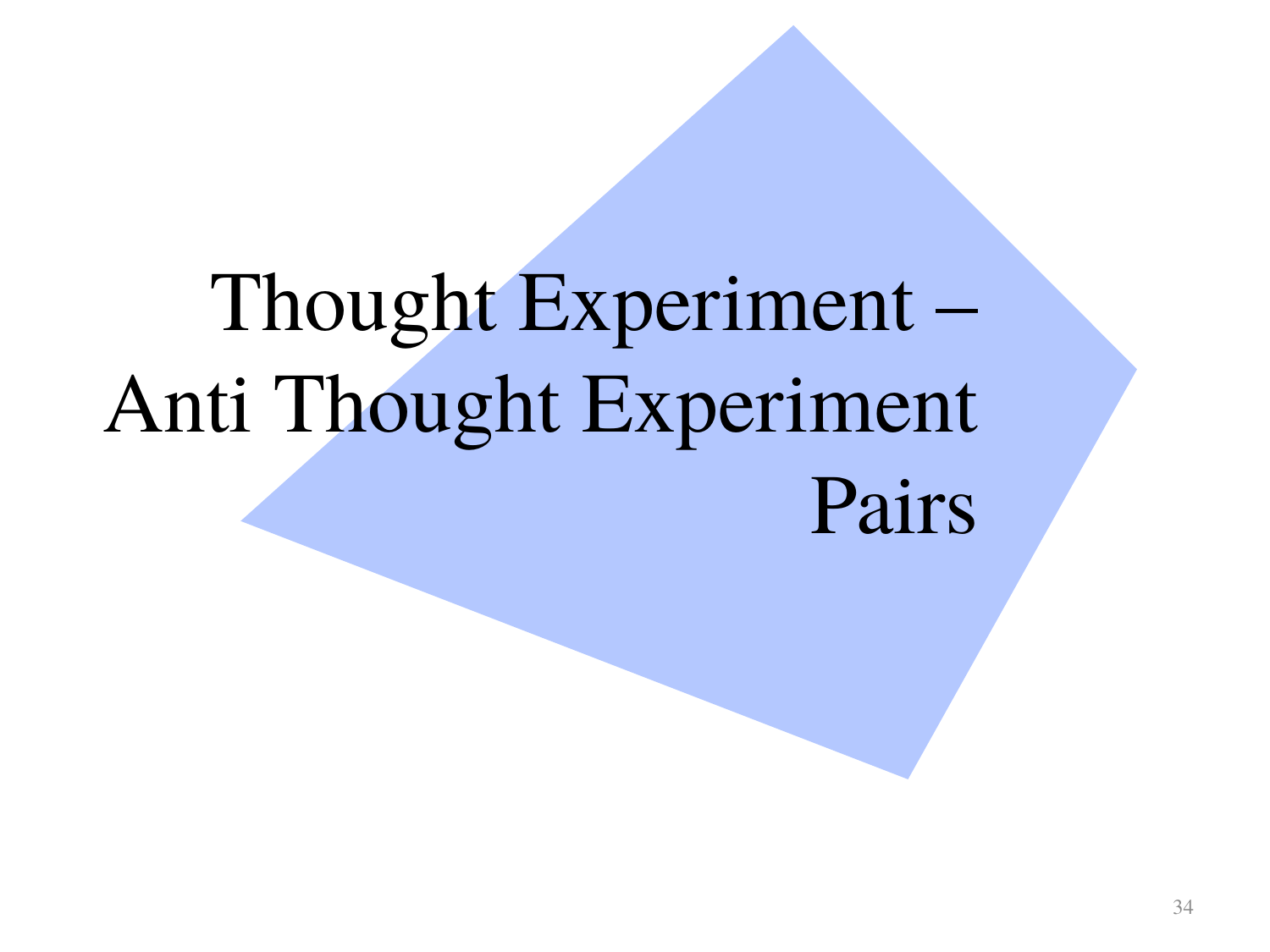

# Thought Experiment – Anti Thought Experiment Pairs

34